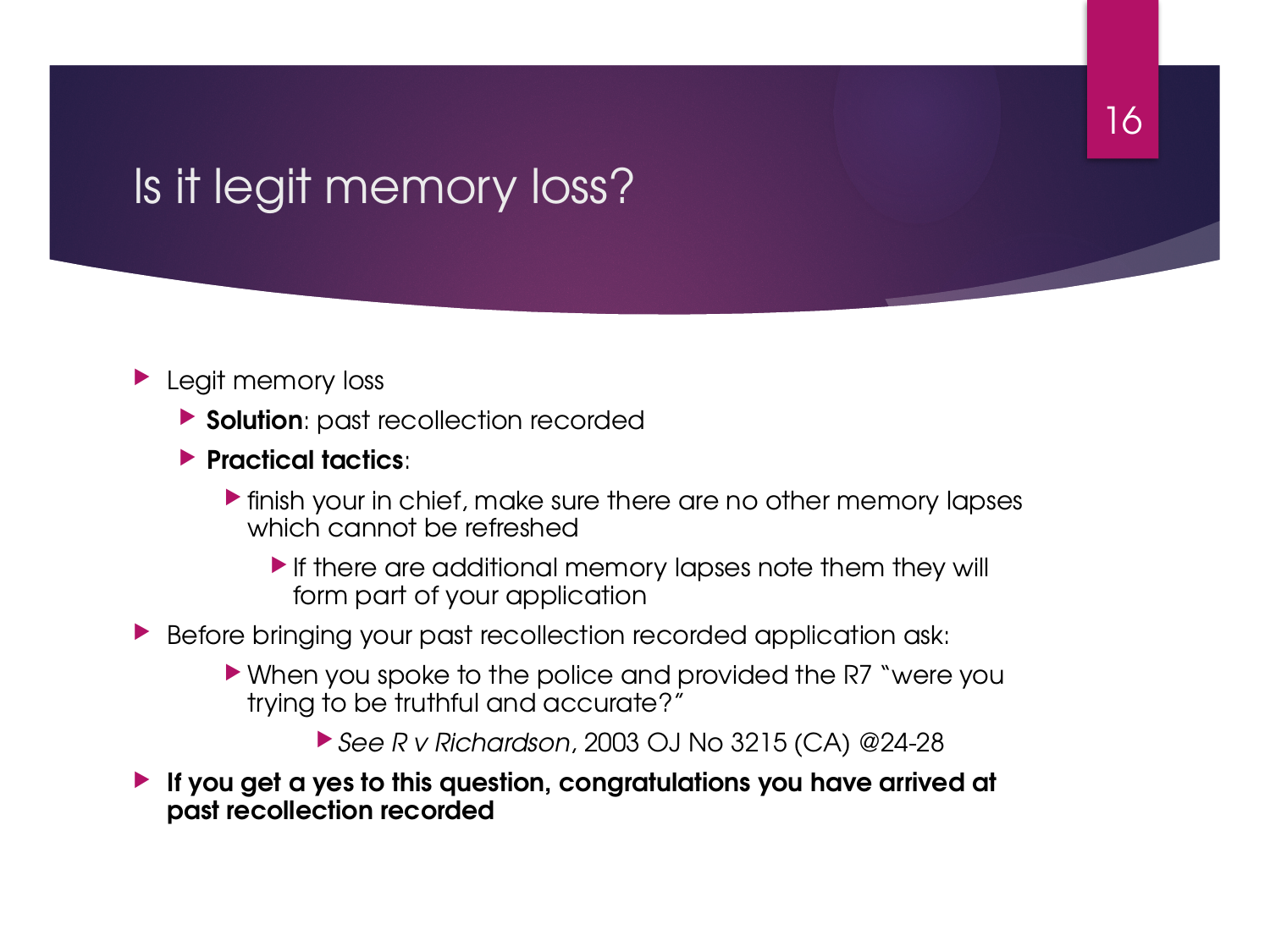

16
# Is it legit memory loss?
Legit memory loss
Solution: past recollection recorded
Practical tactics:
finish your in chief, make sure there are no other memory lapses which cannot be refreshed
If there are additional memory lapses note them they will form part of your application
Before bringing your past recollection recorded application ask:
When you spoke to the police and provided the R7 “were you trying to be truthful and accurate?”
See R v Richardson, 2003 OJ No 3215 (CA) @24-28
If you get a yes to this question, congratulations you have arrived at past recollection recorded